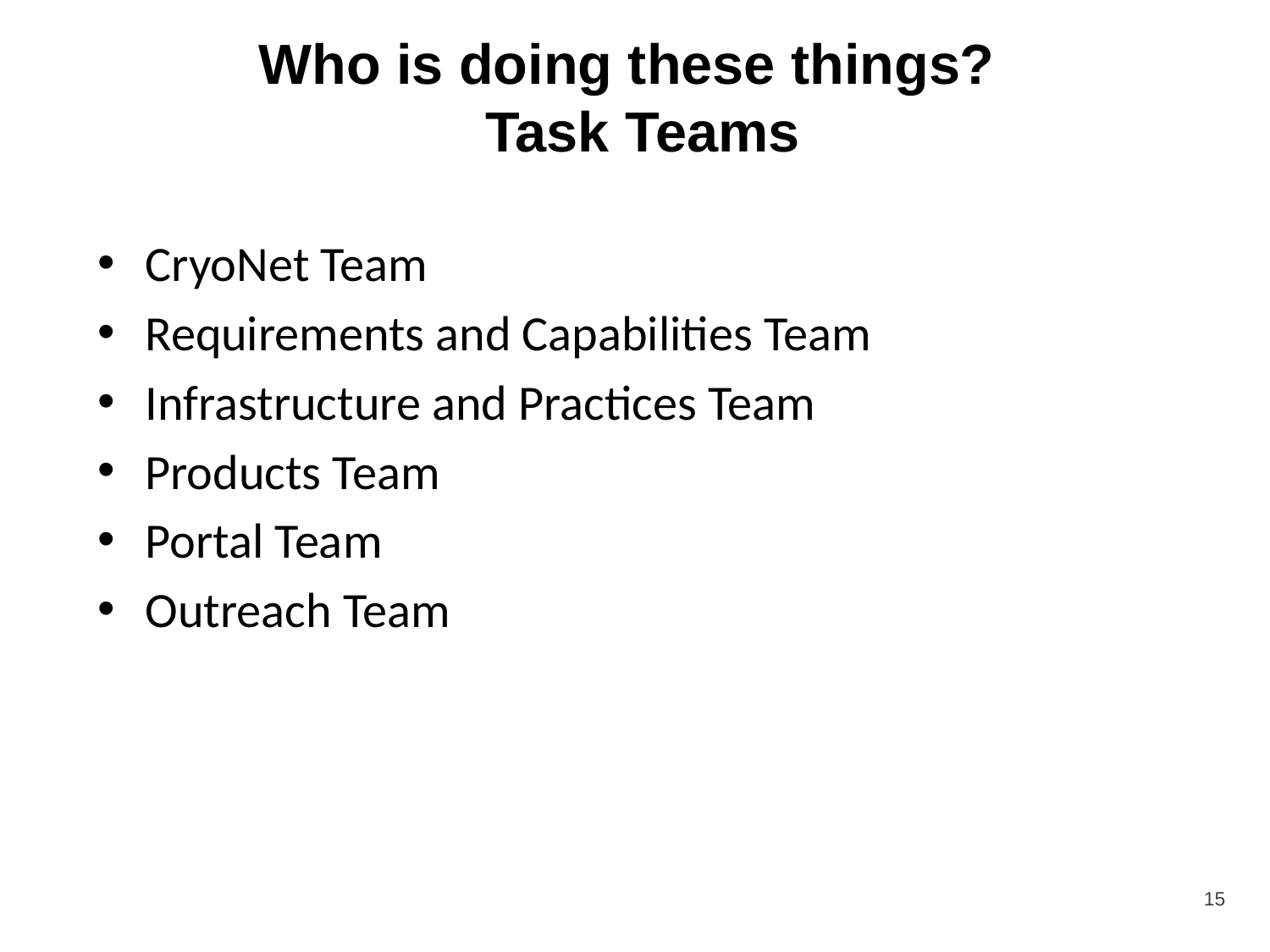

# Who is doing these things? Task Teams
CryoNet Team
Requirements and Capabilities Team
Infrastructure and Practices Team
Products Team
Portal Team
Outreach Team

15